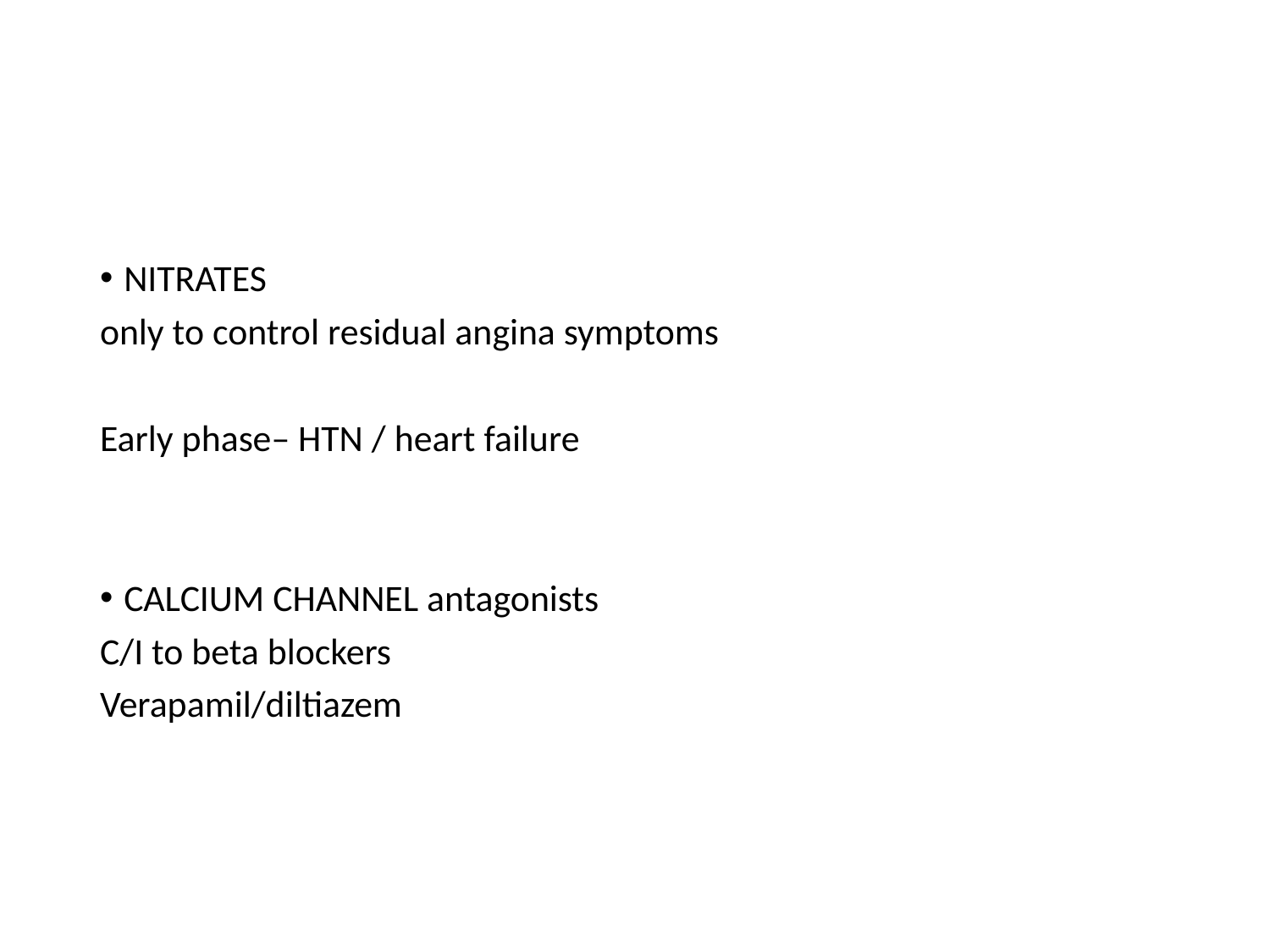

#
NITRATES
only to control residual angina symptoms

Early phase– HTN / heart failure

CALCIUM CHANNEL antagonists
C/I to beta blockers
Verapamil/diltiazem